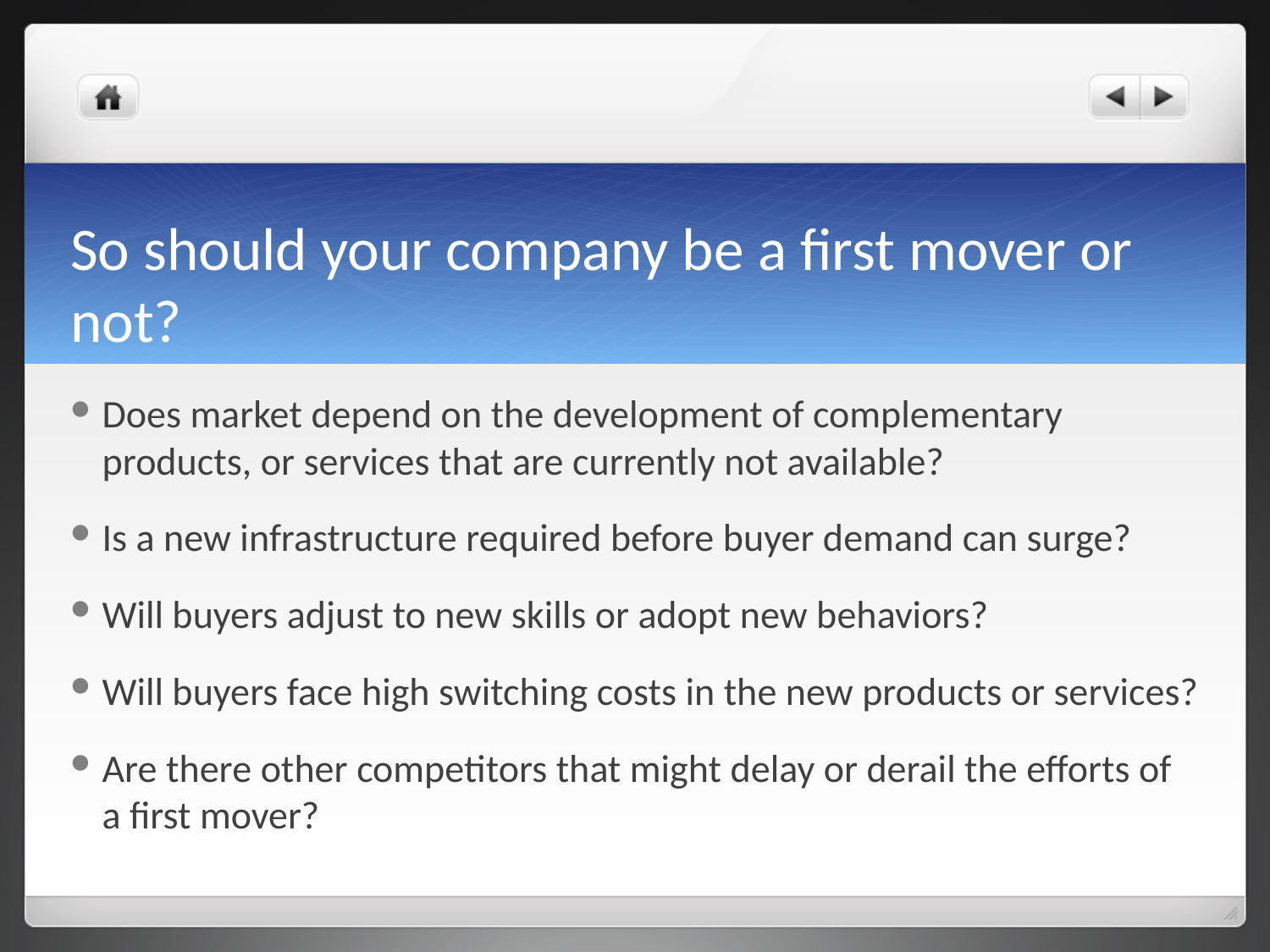

# So should your company be a first mover or not?
Does market depend on the development of complementary products, or services that are currently not available?
Is a new infrastructure required before buyer demand can surge?
Will buyers adjust to new skills or adopt new behaviors?
Will buyers face high switching costs in the new products or services?
Are there other competitors that might delay or derail the efforts of a first mover?